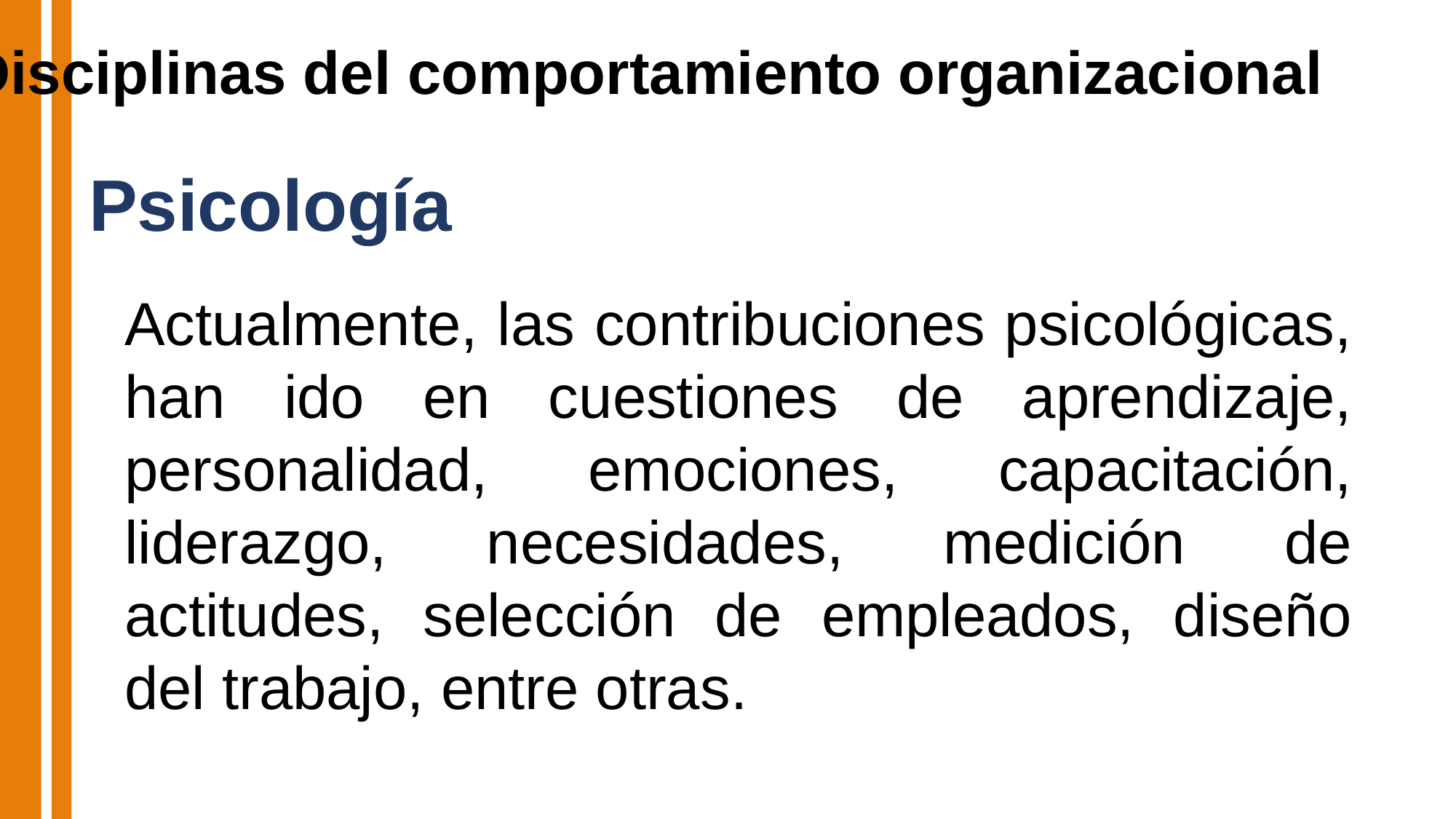

Disciplinas del comportamiento organizacional
Psicología

Actualmente, las contribuciones psicológicas, han ido en cuestiones de aprendizaje, personalidad, emociones, capacitación, liderazgo, necesidades, medición de actitudes, selección de empleados, diseño del trabajo, entre otras.